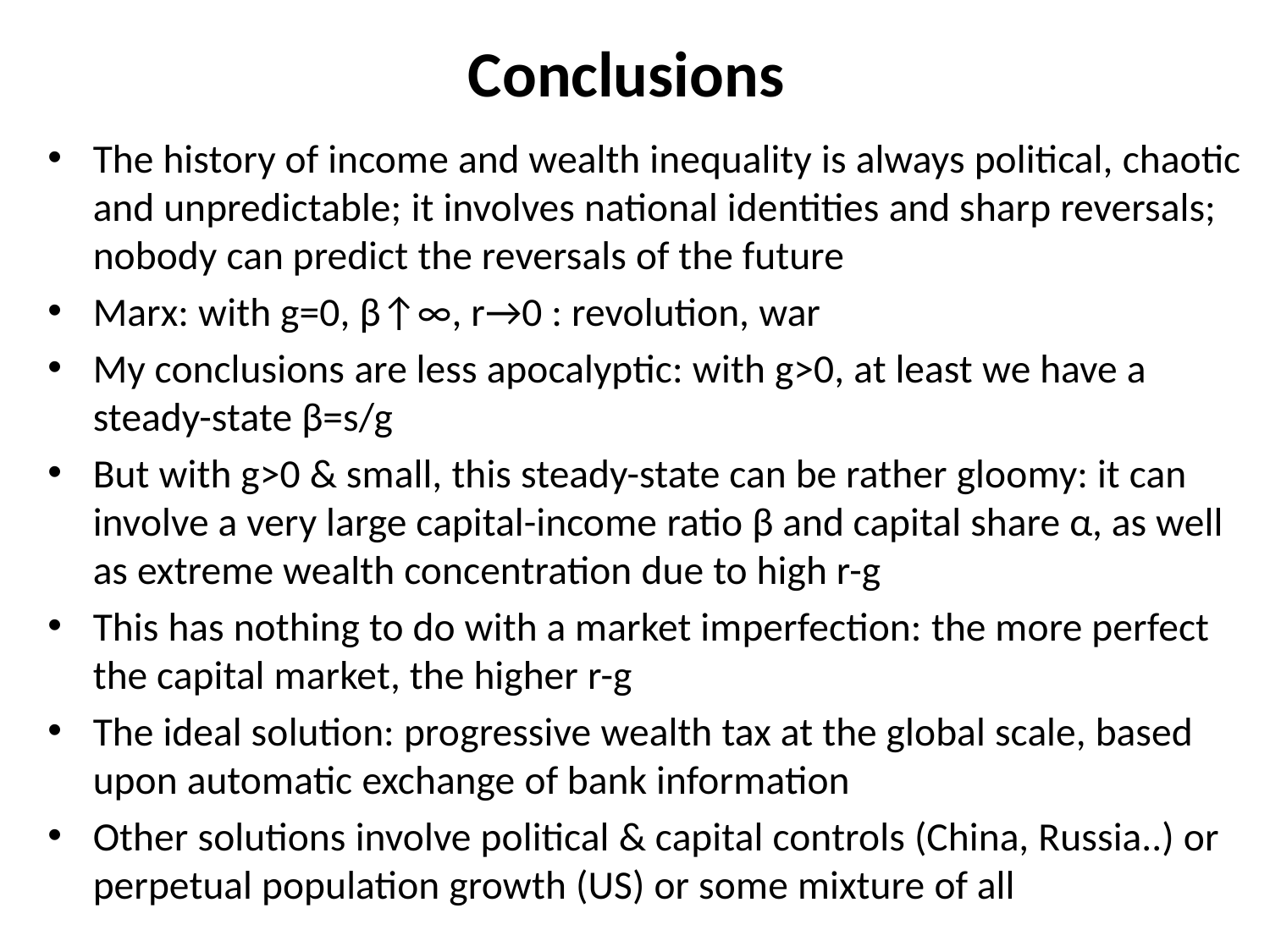

# Conclusions
The history of income and wealth inequality is always political, chaotic and unpredictable; it involves national identities and sharp reversals; nobody can predict the reversals of the future
Marx: with g=0, β↑∞, r→0 : revolution, war
My conclusions are less apocalyptic: with g>0, at least we have a steady-state β=s/g
But with g>0 & small, this steady-state can be rather gloomy: it can involve a very large capital-income ratio β and capital share α, as well as extreme wealth concentration due to high r-g
This has nothing to do with a market imperfection: the more perfect the capital market, the higher r-g
The ideal solution: progressive wealth tax at the global scale, based upon automatic exchange of bank information
Other solutions involve political & capital controls (China, Russia..) or perpetual population growth (US) or some mixture of all